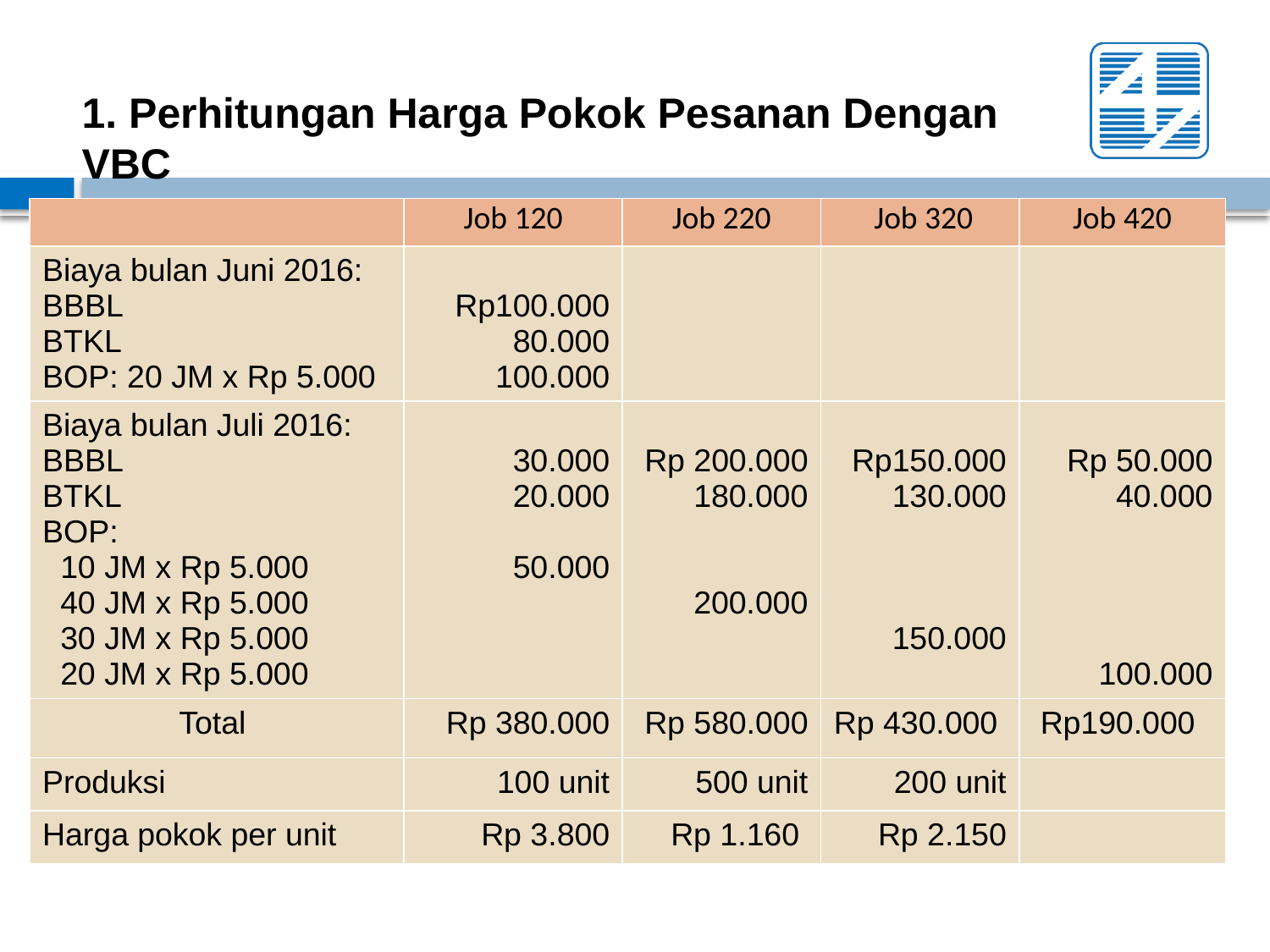

1. Perhitungan Harga Pokok Pesanan Dengan VBC
|  | Job 120 | Job 220 | Job 320 | Job 420 |
| --- | --- | --- | --- | --- |
| Biaya bulan Juni 2016: BBBL BTKL BOP: 20 JM x Rp 5.000 | Rp100.000 80.000 100.000 |  |  |  |
| Biaya bulan Juli 2016: BBBL BTKL BOP: 10 JM x Rp 5.000 40 JM x Rp 5.000 30 JM x Rp 5.000 20 JM x Rp 5.000 | 30.000 20.000 50.000 | Rp 200.000 180.000 200.000 | Rp150.000 130.000 150.000 | Rp 50.000 40.000 100.000 |
| Total | Rp 380.000 | Rp 580.000 | Rp 430.000 | Rp190.000 |
| Produksi | 100 unit | 500 unit | 200 unit |  |
| Harga pokok per unit | Rp 3.800 | Rp 1.160 | Rp 2.150 |  |